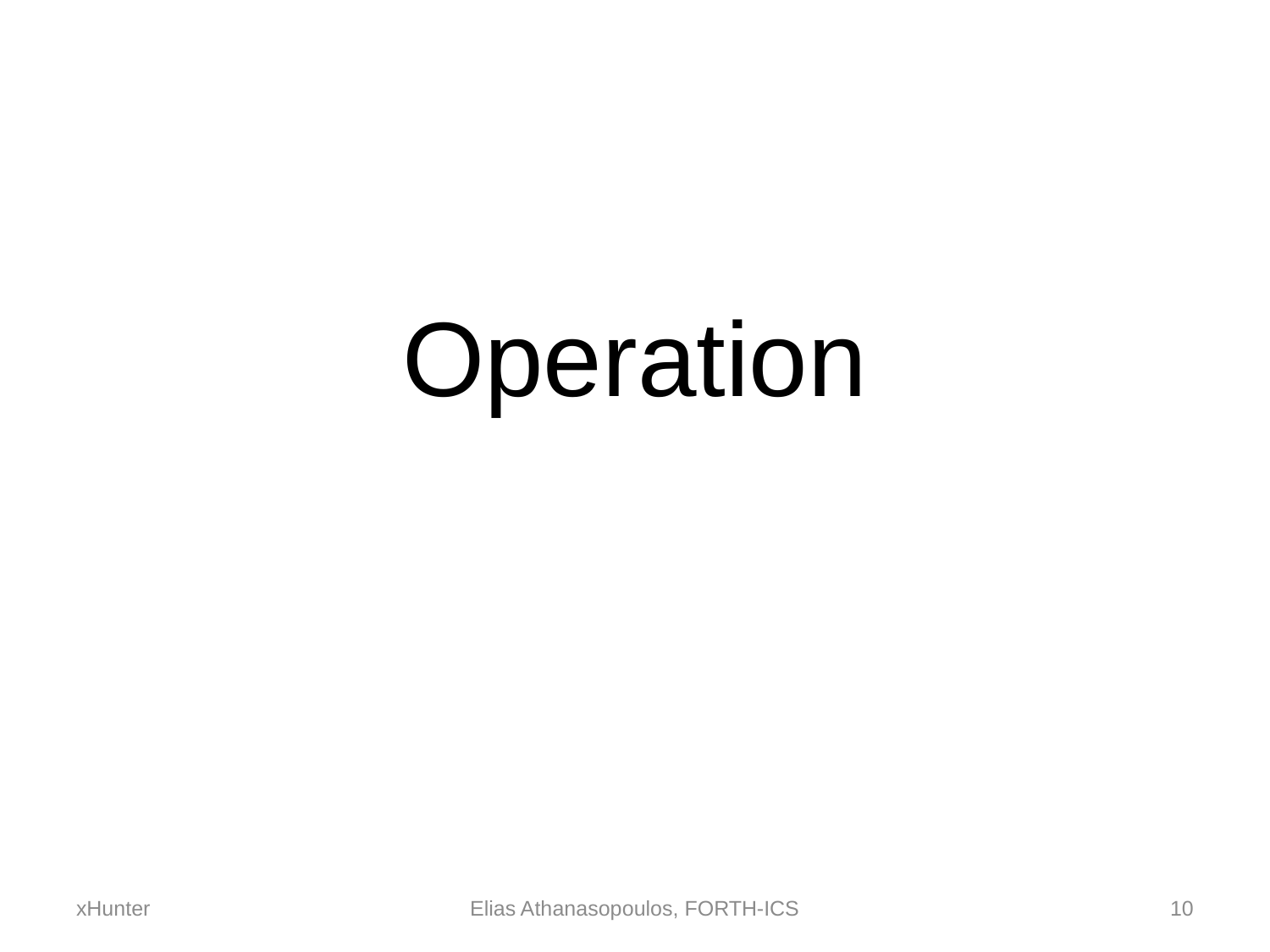

# Operation

xHunter
Elias Athanasopoulos, FORTH-ICS
10